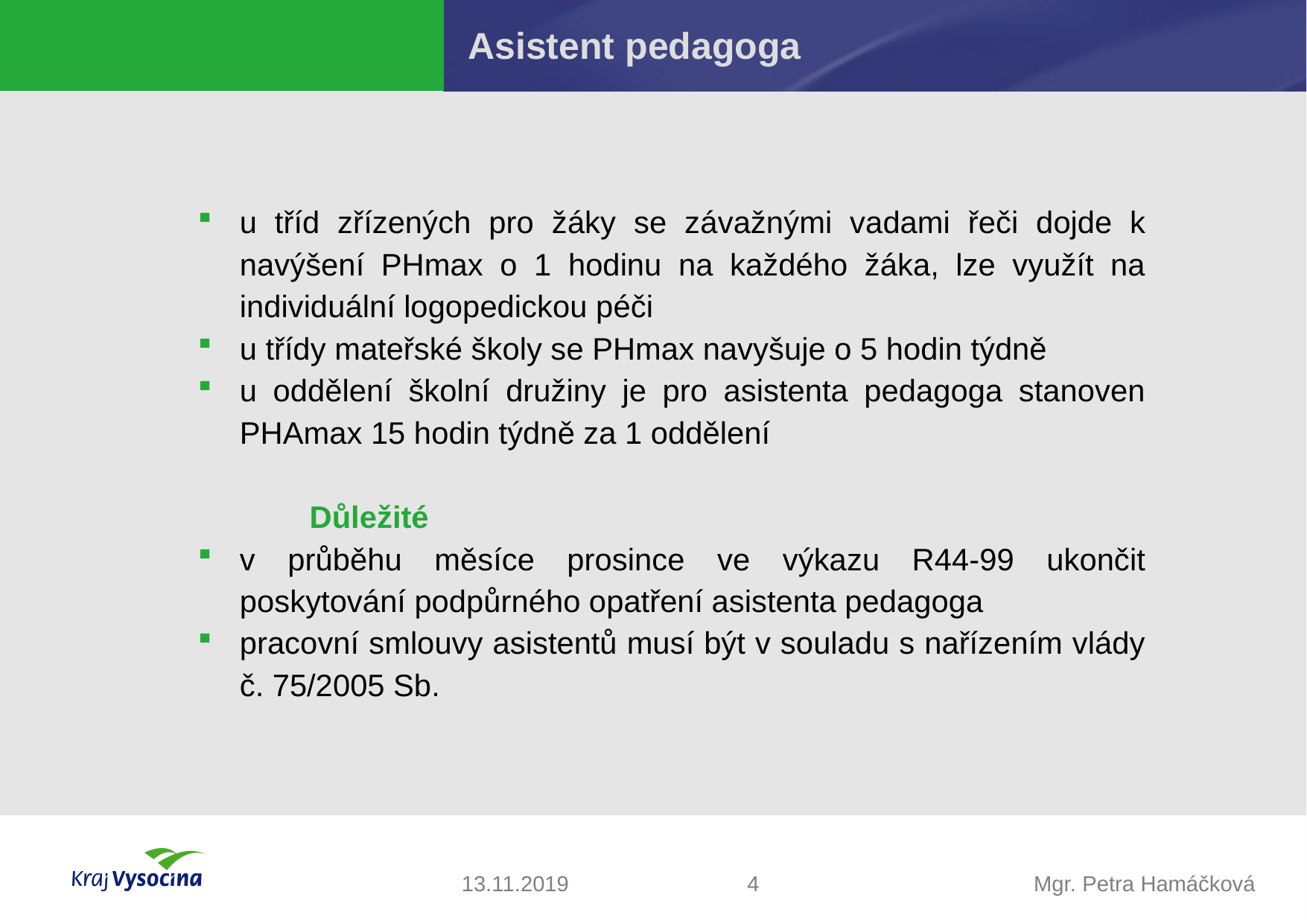

# Asistent pedagoga
u tříd zřízených pro žáky se závažnými vadami řeči dojde k navýšení PHmax o 1 hodinu na každého žáka, lze využít na individuální logopedickou péči
u třídy mateřské školy se PHmax navyšuje o 5 hodin týdně
u oddělení školní družiny je pro asistenta pedagoga stanoven PHAmax 15 hodin týdně za 1 oddělení

	Důležité
v průběhu měsíce prosince ve výkazu R44-99 ukončit poskytování podpůrného opatření asistenta pedagoga
pracovní smlouvy asistentů musí být v souladu s nařízením vlády č. 75/2005 Sb.
13.11.2019
4